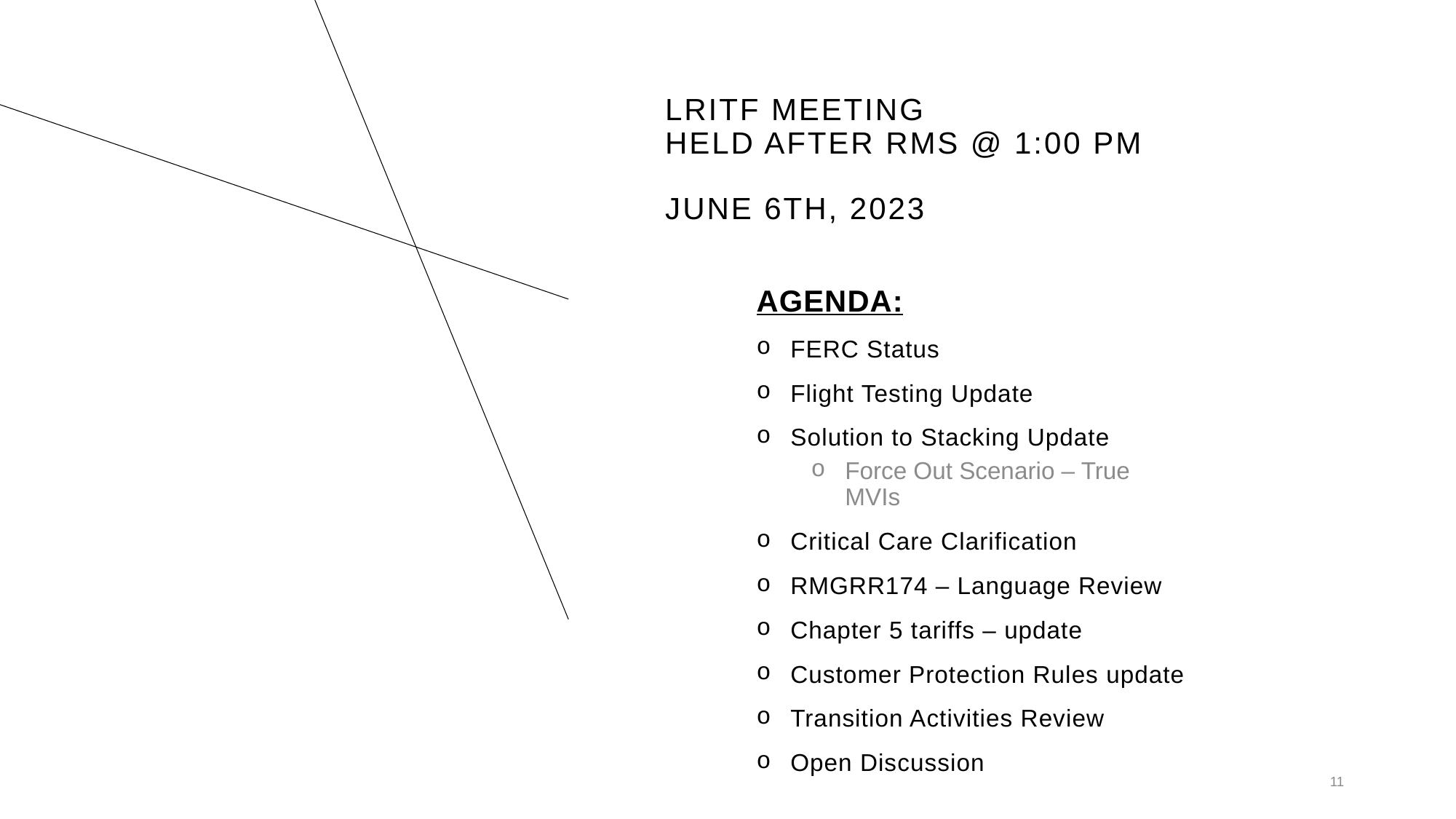

# Lritf meeting Held after RMS @ 1:00 PM June 6th, 2023
AGENDA:
FERC Status
Flight Testing Update
Solution to Stacking Update
Force Out Scenario – True MVIs
Critical Care Clarification
RMGRR174 – Language Review
Chapter 5 tariffs – update
Customer Protection Rules update
Transition Activities Review
Open Discussion
11